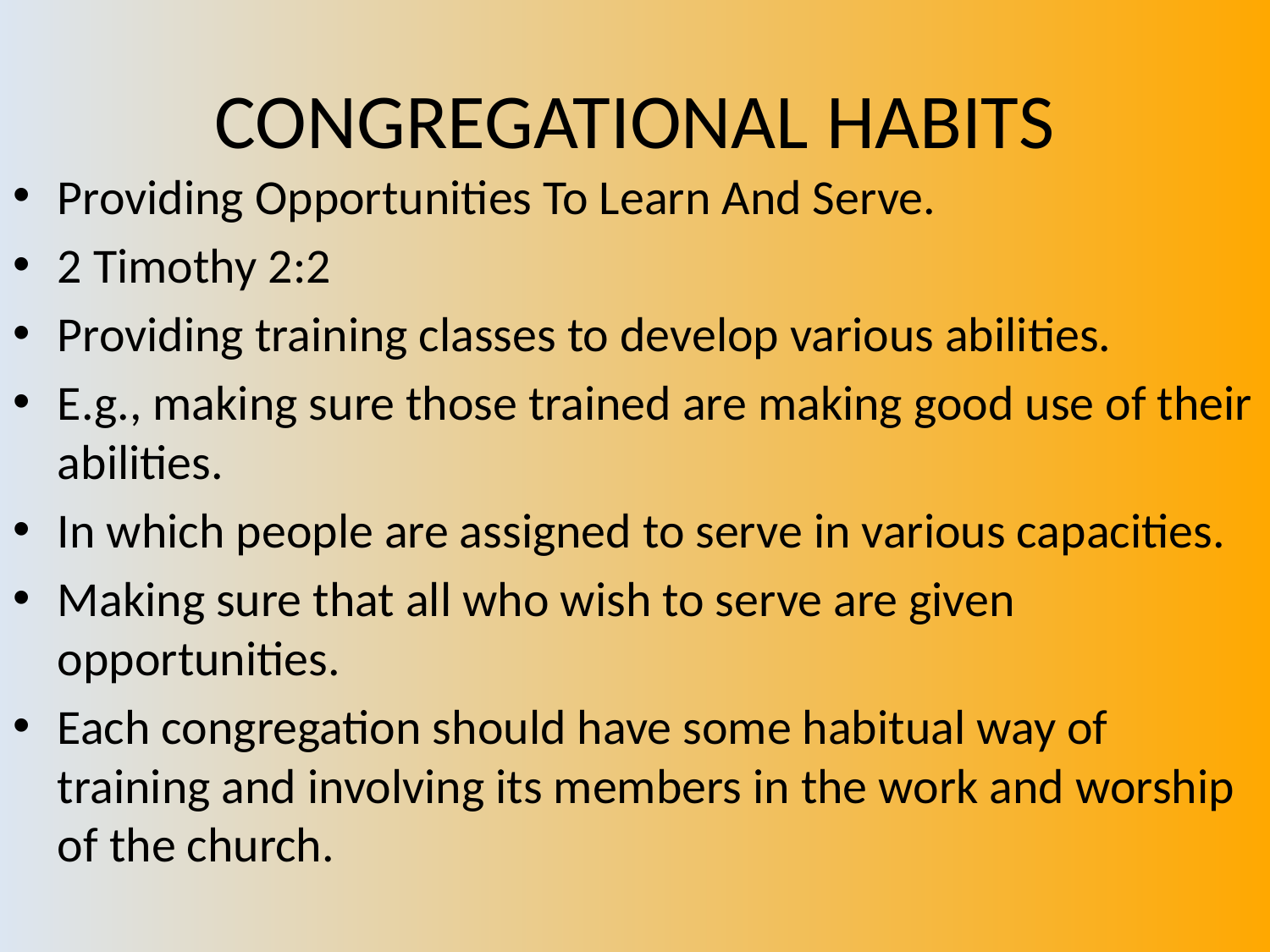

# CONGREGATIONAL HABITS
Providing Opportunities To Learn And Serve.
2 Timothy 2:2
Providing training classes to develop various abilities.
E.g., making sure those trained are making good use of their abilities.
In which people are assigned to serve in various capacities.
Making sure that all who wish to serve are given opportunities.
Each congregation should have some habitual way of training and involving its members in the work and worship of the church.